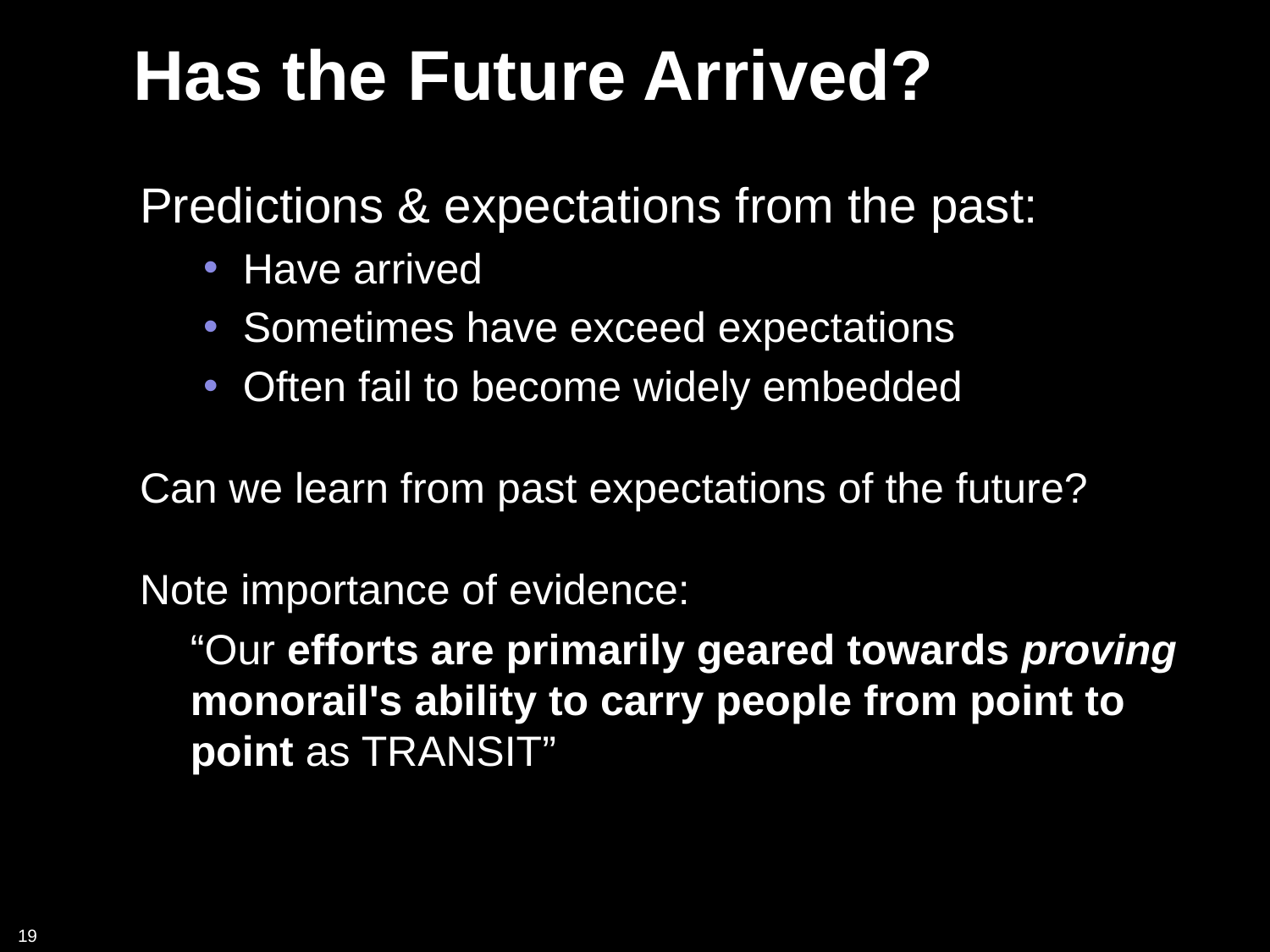

# Has the Future Arrived?
Predictions & expectations from the past:
Have arrived
Sometimes have exceed expectations
Often fail to become widely embedded

Can we learn from past expectations of the future?

Note importance of evidence:
“Our efforts are primarily geared towards proving monorail's ability to carry people from point to point as TRANSIT”
19